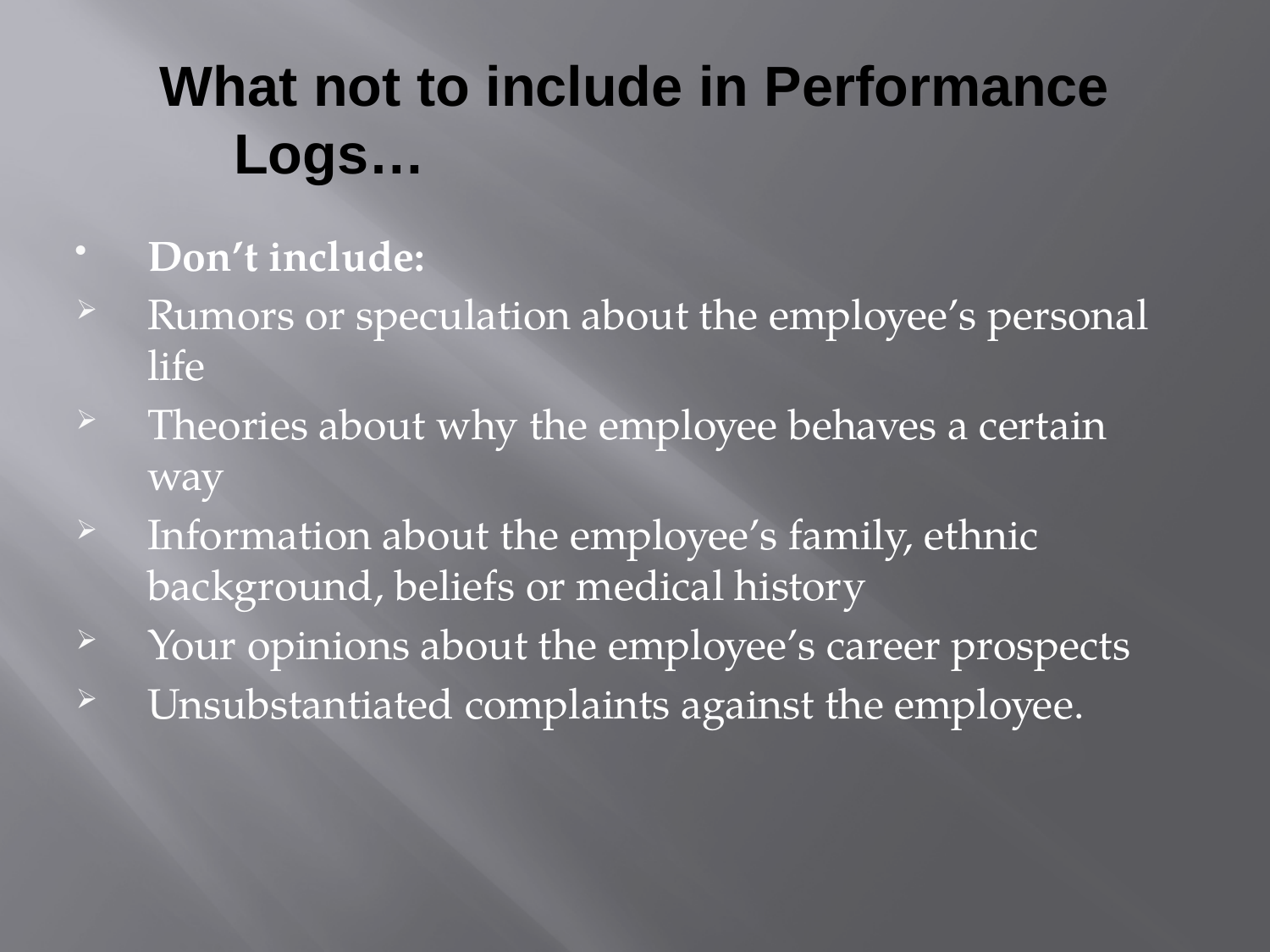

# What not to include in Performance Logs…
Don’t include:
Rumors or speculation about the employee’s personal life
Theories about why the employee behaves a certain way
Information about the employee’s family, ethnic background, beliefs or medical history
Your opinions about the employee’s career prospects
Unsubstantiated complaints against the employee.